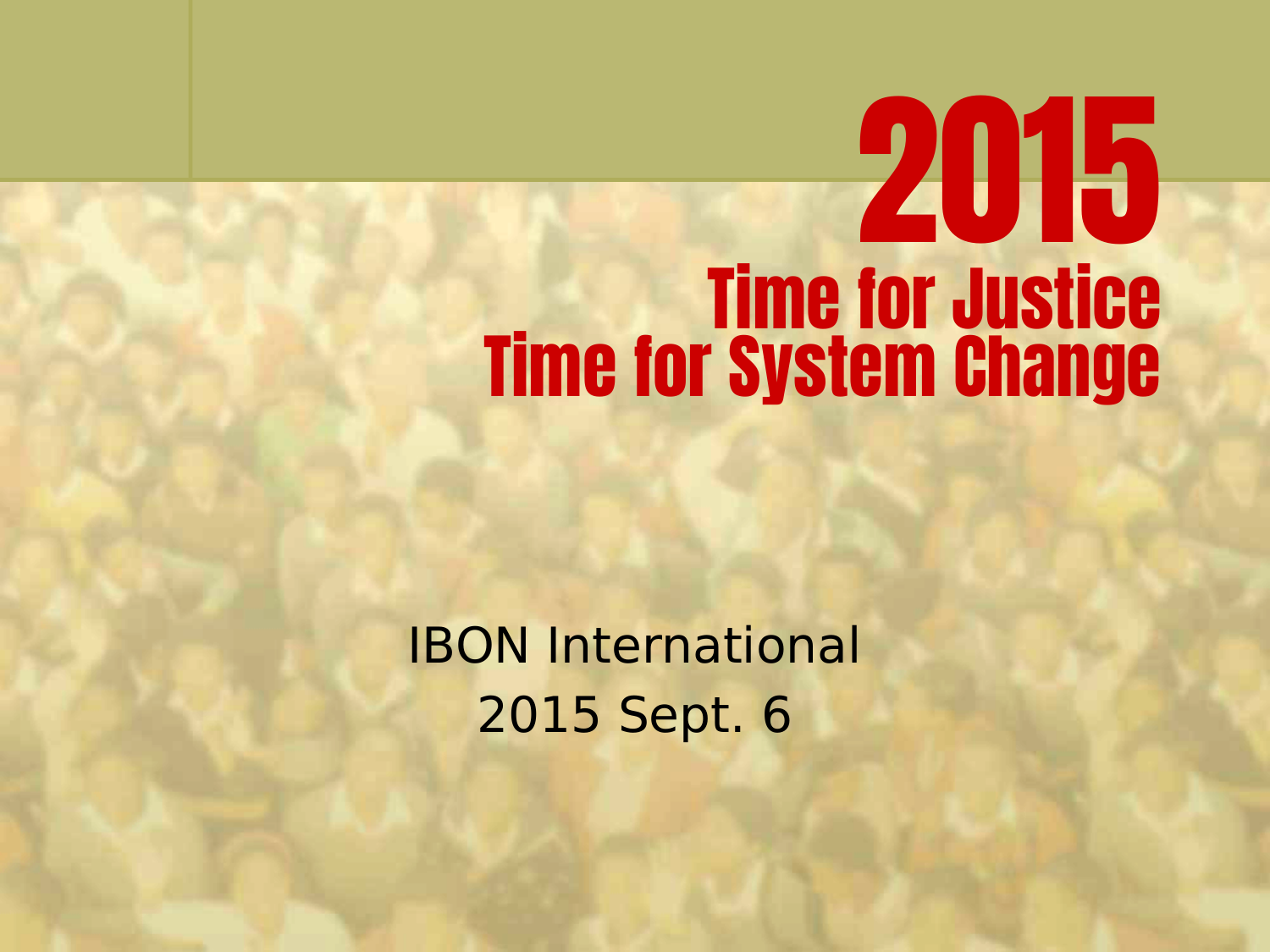

# 2015 Time for Justice Time for System Change
IBON International
2015 Sept. 6